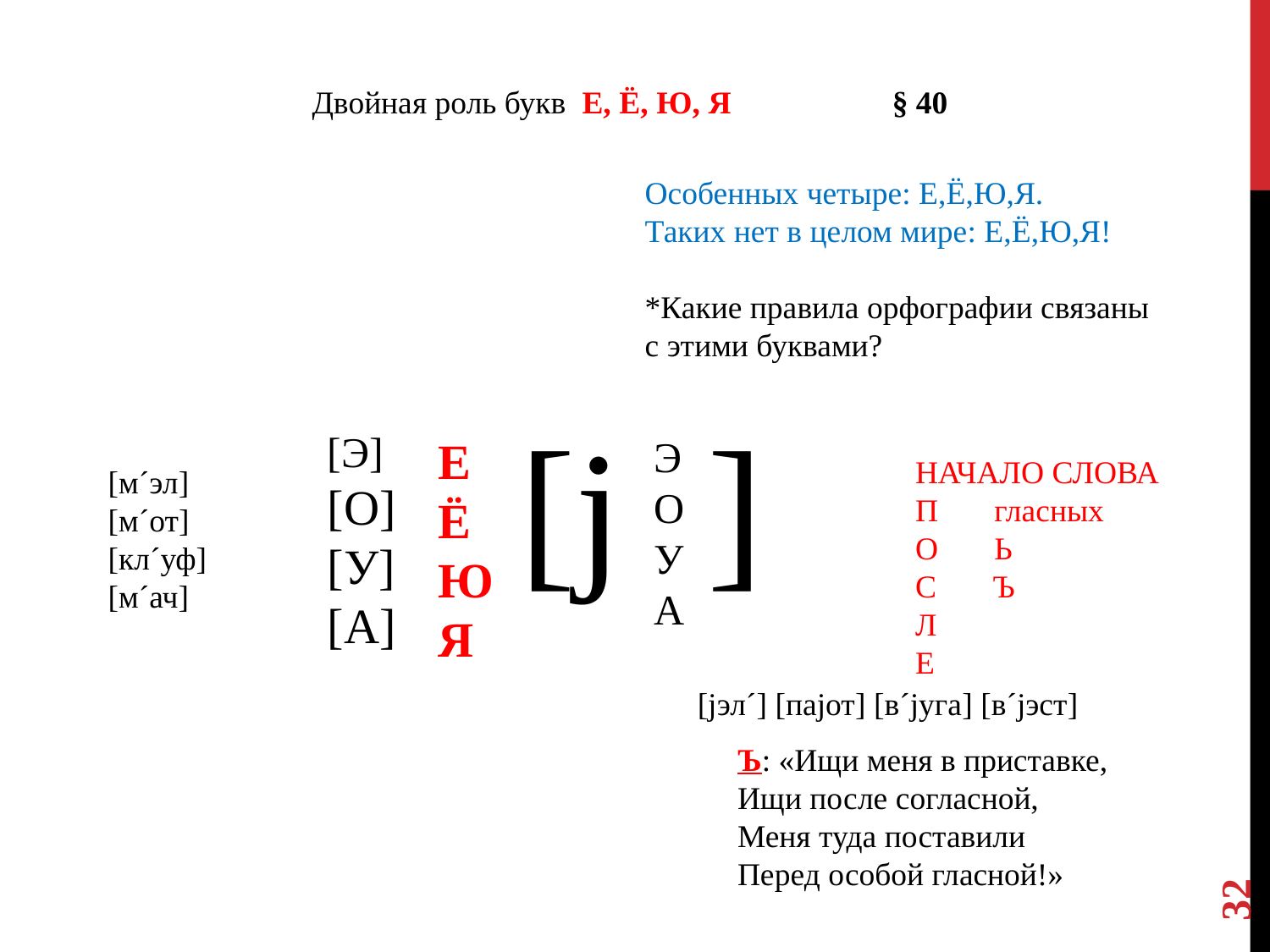

Двойная роль букв  Е, Ё, Ю, Я                    § 40
Особенных четыре: Е,Ё,Ю,Я.
Таких нет в целом мире: Е,Ё,Ю,Я!

*Какие правила орфографии связаны
с этими буквами?
[j  ]
[Э]
[О]
[У]
[А]
Е
Ё
Ю
Я
Э
О
У
А
НАЧАЛО СЛОВА
П       гласных
О       Ь
С       Ъ
Л
Е
[мˊэл]
[м´от]
[кл´уф]
[мˊач]
[jэл´] [паjот] [вˊjуга] [в´jэст]
Ъ: «Ищи меня в приставке,
Ищи после согласной,
Меня туда поставили
Перед особой гласной!»
32